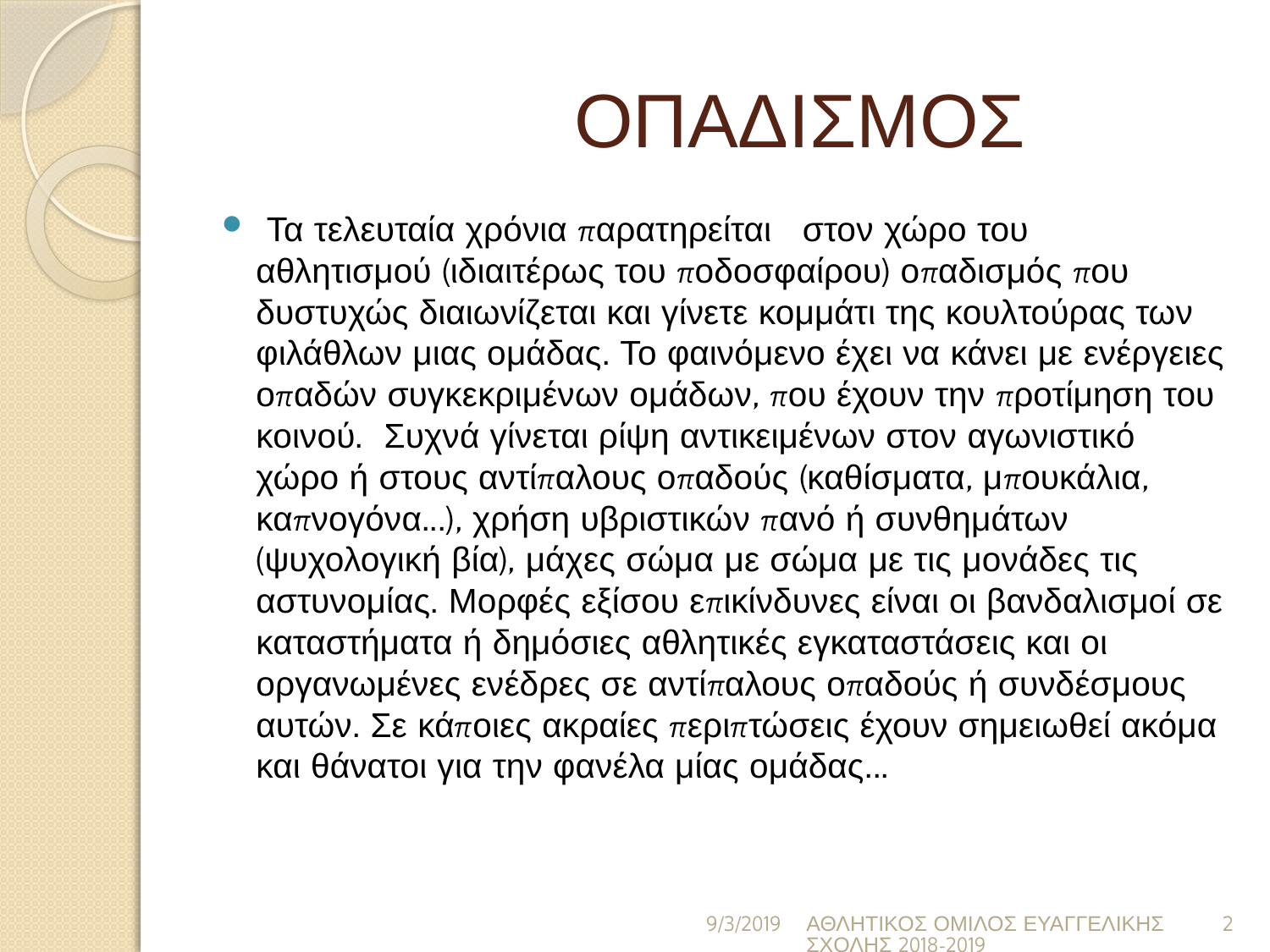

# ΟΠΑΔΙΣΜΟΣ
 Τα τελευταία χρόνια παρατηρείται   στον χώρο του αθλητισμού (ιδιαιτέρως του ποδοσφαίρου) οπαδισμός που δυστυχώς διαιωνίζεται και γίνετε κομμάτι της κουλτούρας των φιλάθλων μιας ομάδας. Το φαινόμενο έχει να κάνει με ενέργειες οπαδών συγκεκριμένων ομάδων, που έχουν την προτίμηση του κοινού.  Συχνά γίνεται ρίψη αντικειμένων στον αγωνιστικό χώρο ή στους αντίπαλους οπαδούς (καθίσματα, μπουκάλια, καπνογόνα...), χρήση υβριστικών πανό ή συνθημάτων (ψυχολογική βία), μάχες σώμα με σώμα με τις μονάδες τις αστυνομίας. Μορφές εξίσου επικίνδυνες είναι οι βανδαλισμοί σε καταστήματα ή δημόσιες αθλητικές εγκαταστάσεις και οι οργανωμένες ενέδρες σε αντίπαλους οπαδούς ή συνδέσμους αυτών. Σε κάποιες ακραίες περιπτώσεις έχουν σημειωθεί ακόμα και θάνατοι για την φανέλα μίας ομάδας...
9/3/2019
ΑΘΛΗΤΙΚΟΣ ΟΜΙΛΟΣ ΕΥΑΓΓΕΛΙΚΗΣ ΣΧΟΛΗΣ 2018-2019
2